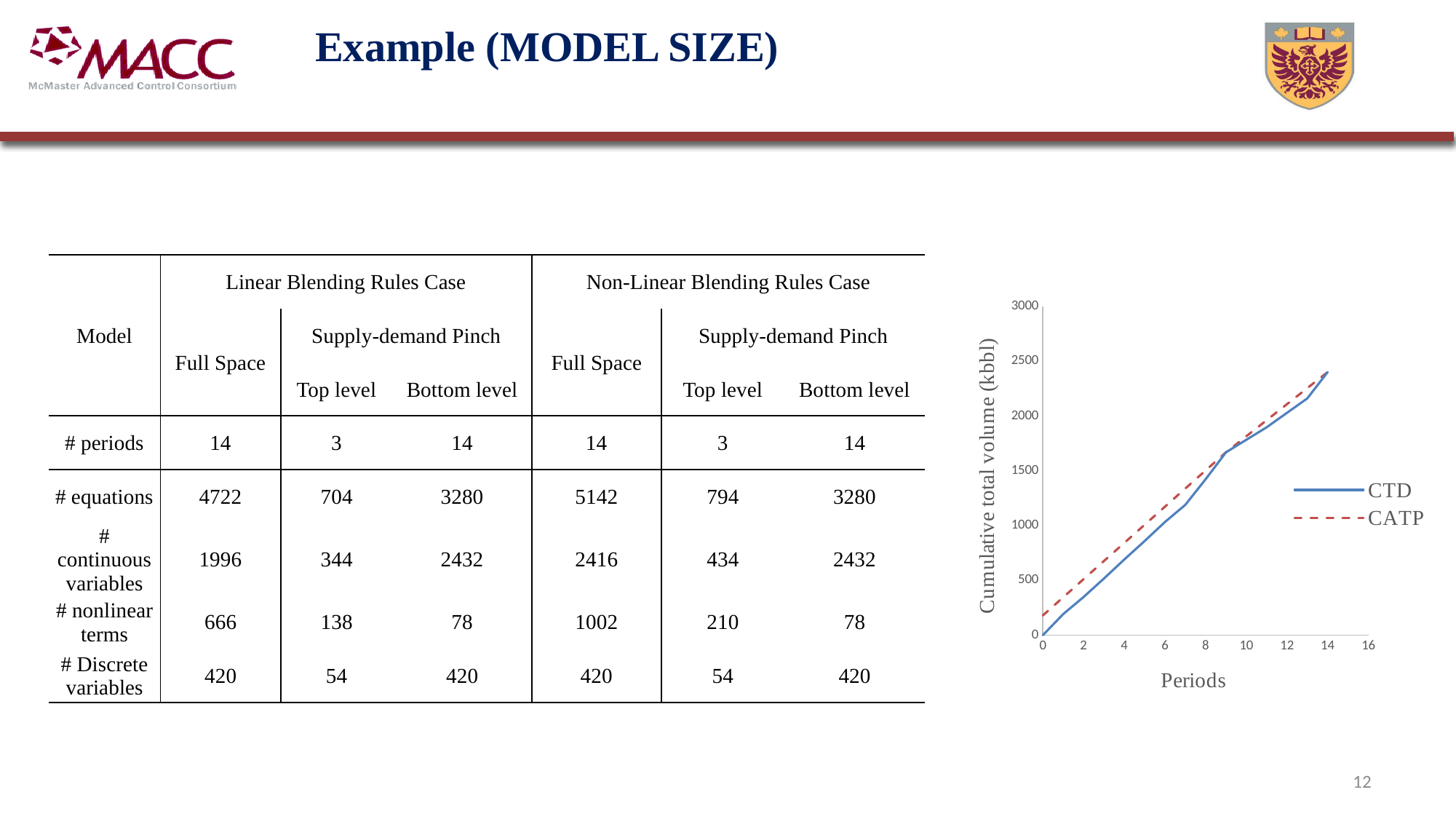

# Example (MODEL SIZE)
| Model | Linear Blending Rules Case |  |  | Non-Linear Blending Rules Case |  |  |
| --- | --- | --- | --- | --- | --- | --- |
|  | Full Space | Supply-demand Pinch |  | Full Space | Supply-demand Pinch |  |
|  |  | Top level | Bottom level |  | Top level | Bottom level |
| # periods | 14 | 3 | 14 | 14 | 3 | 14 |
| # equations | 4722 | 704 | 3280 | 5142 | 794 | 3280 |
| # continuous variables | 1996 | 344 | 2432 | 2416 | 434 | 2432 |
| # nonlinear terms | 666 | 138 | 78 | 1002 | 210 | 78 |
| # Discrete variables | 420 | 54 | 420 | 420 | 54 | 420 |

### Chart

| Category |  |  |
|---|---|---|
12